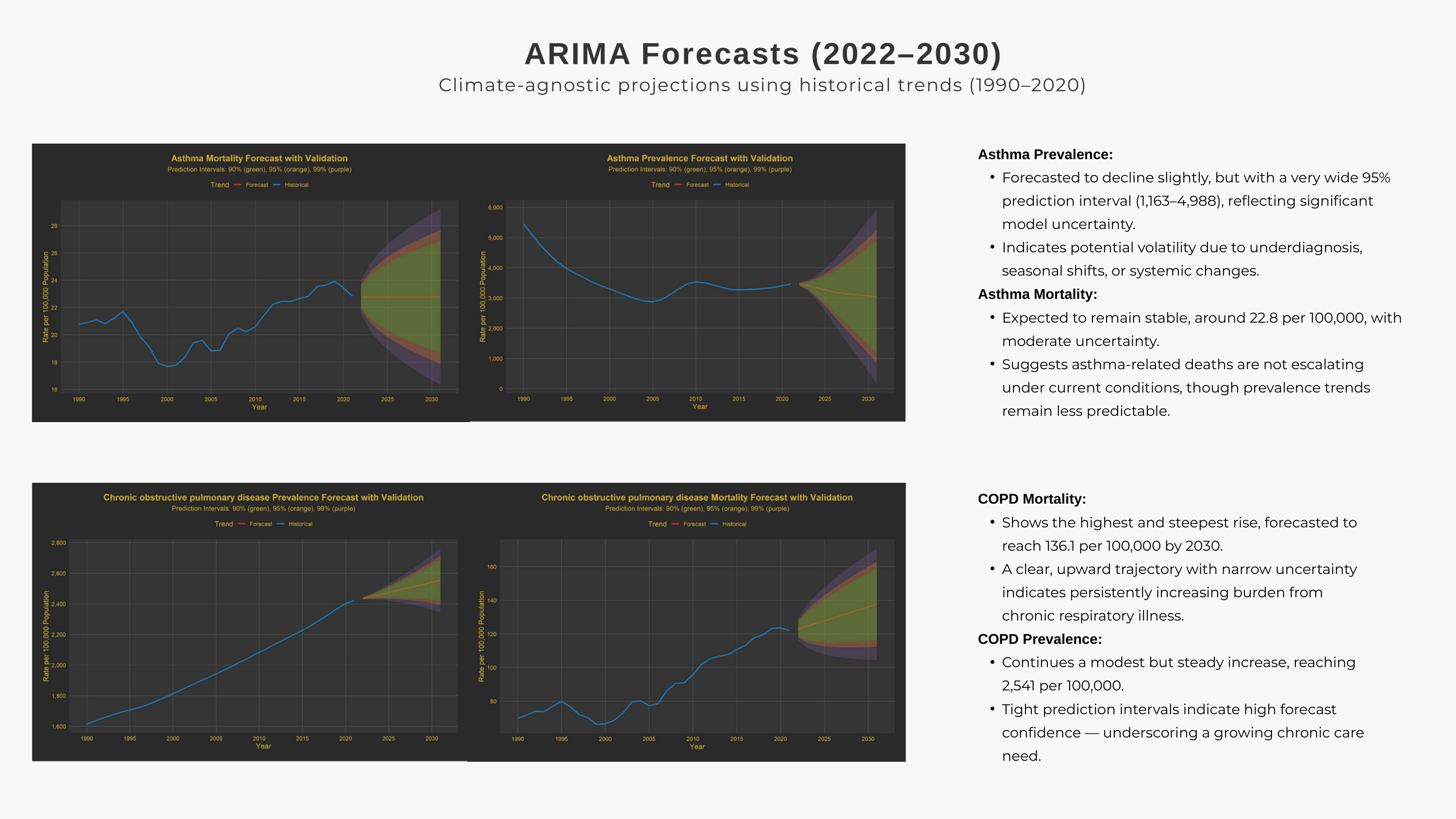

ARIMA Forecasts (2022–2030)
Climate-agnostic projections using historical trends (1990–2020)
Asthma Prevalence:
Forecasted to decline slightly, but with a very wide 95% prediction interval (1,163–4,988), reflecting significant model uncertainty.
Indicates potential volatility due to underdiagnosis, seasonal shifts, or systemic changes.
Asthma Mortality:
Expected to remain stable, around 22.8 per 100,000, with moderate uncertainty.
Suggests asthma-related deaths are not escalating under current conditions, though prevalence trends remain less predictable.

COPD Mortality:
Shows the highest and steepest rise, forecasted to reach 136.1 per 100,000 by 2030.
A clear, upward trajectory with narrow uncertainty indicates persistently increasing burden from chronic respiratory illness.
COPD Prevalence:
Continues a modest but steady increase, reaching 2,541 per 100,000.
Tight prediction intervals indicate high forecast confidence — underscoring a growing chronic care need.